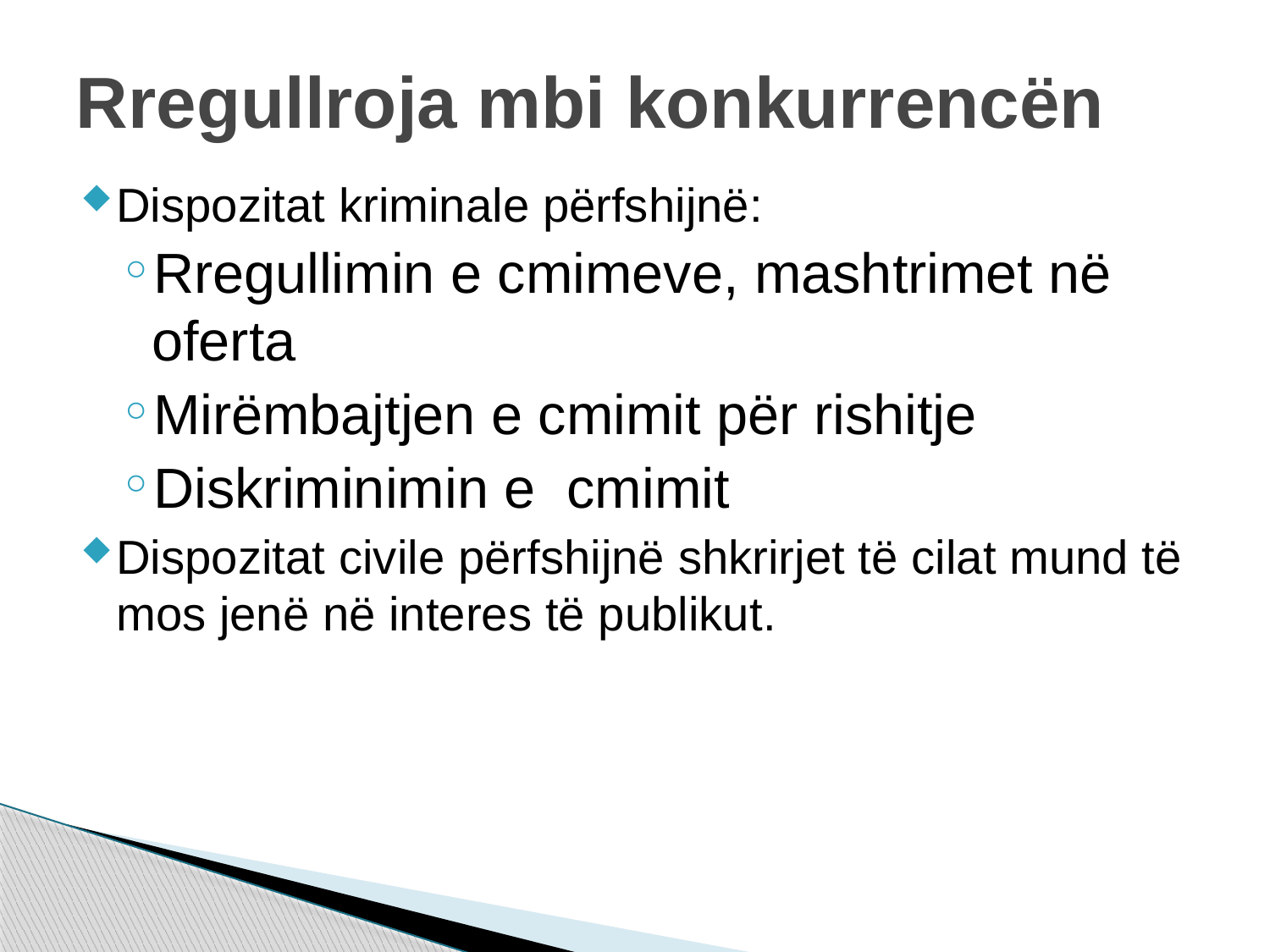

# Rregullroja mbi konkurrencën
Dispozitat kriminale përfshijnë:
Rregullimin e cmimeve, mashtrimet në oferta
Mirëmbajtjen e cmimit për rishitje
Diskriminimin e  cmimit
Dispozitat civile përfshijnë shkrirjet të cilat mund të mos jenë në interes të publikut.